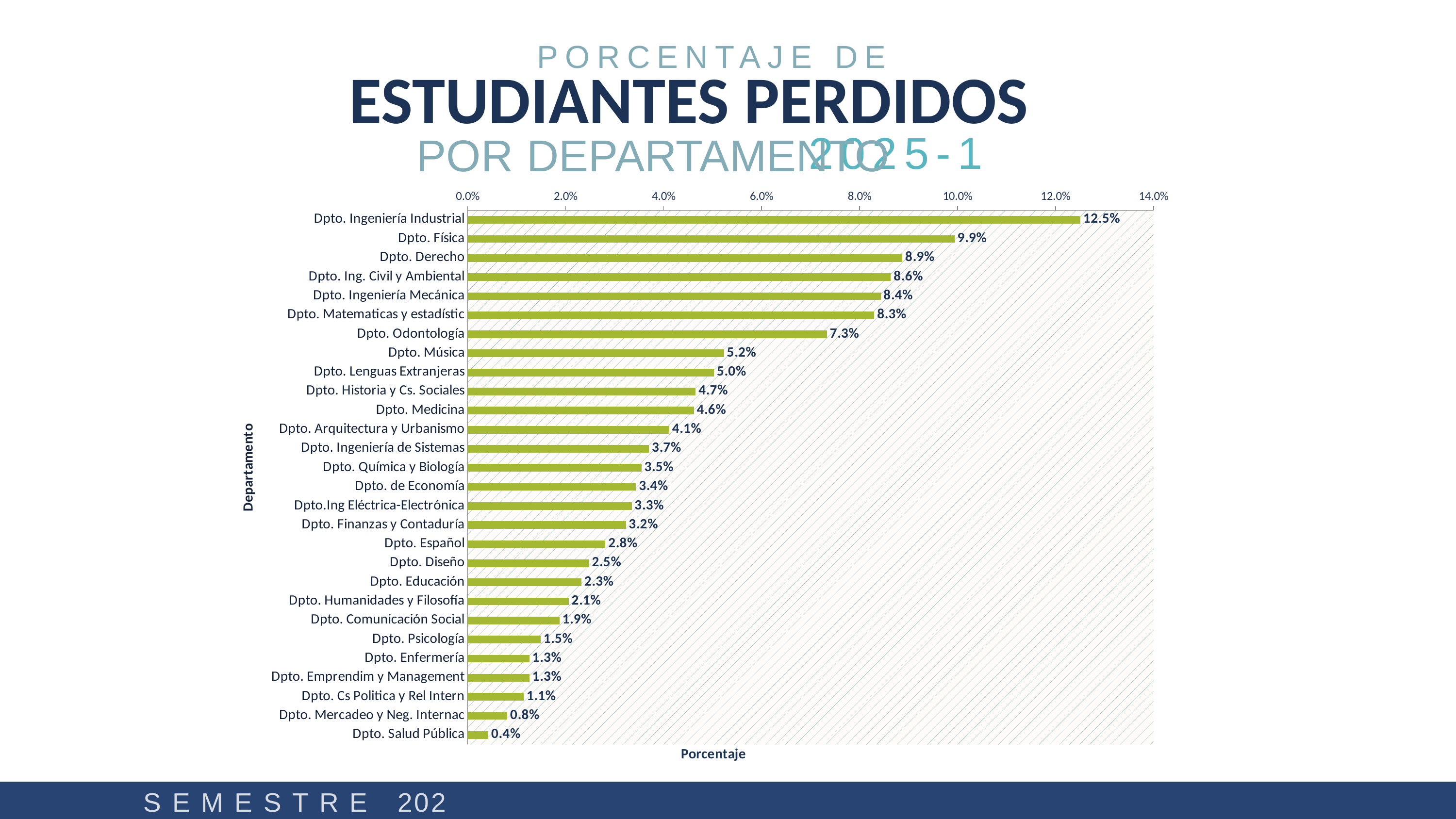

PORCENTAJE DE
 ESTUDIANTES PERDIDOS
POR DEPARTAMENTO
2025-1

### Chart

| Category |  |
|---|---|
| Dpto. Ingeniería Industrial | 0.1250673854447439 |
| Dpto. Física | 0.09939301972685888 |
| Dpto. Derecho | 0.08873284391956592 |
| Dpto. Ing. Civil y Ambiental | 0.08638083228247162 |
| Dpto. Ingeniería Mecánica | 0.08430493273542601 |
| Dpto. Matematicas y estadístic | 0.08300395256916997 |
| Dpto. Odontología | 0.07334963325183375 |
| Dpto. Música | 0.05232558139534884 |
| Dpto. Lenguas Extranjeras | 0.05029469548133595 |
| Dpto. Historia y Cs. Sociales | 0.04654088050314465 |
| Dpto. Medicina | 0.04618542593226137 |
| Dpto. Arquitectura y Urbanismo | 0.04113345521023766 |
| Dpto. Ingeniería de Sistemas | 0.03700724054706356 |
| Dpto. Química y Biología | 0.03547523427041499 |
| Dpto. de Economía | 0.03434816549570648 |
| Dpto.Ing Eléctrica-Electrónica | 0.03349282296650718 |
| Dpto. Finanzas y Contaduría | 0.03228699551569507 |
| Dpto. Español | 0.02812037493833251 |
| Dpto. Diseño | 0.02477763659466328 |
| Dpto. Educación | 0.023224043715847 |
| Dpto. Humanidades y Filosofía | 0.02062216008388675 |
| Dpto. Comunicación Social | 0.01873385012919897 |
| Dpto. Psicología | 0.01489686783804431 |
| Dpto. Enfermería | 0.01260504201680672 |
| Dpto. Emprendim y Management | 0.01260192735359526 |
| Dpto. Cs Politica y Rel Intern | 0.01143790849673203 |
| Dpto. Mercadeo y Neg. Internac | 0.008102633355840648 |
| Dpto. Salud Pública | 0.004228329809725159 |
S E M E S T R E   2025-1